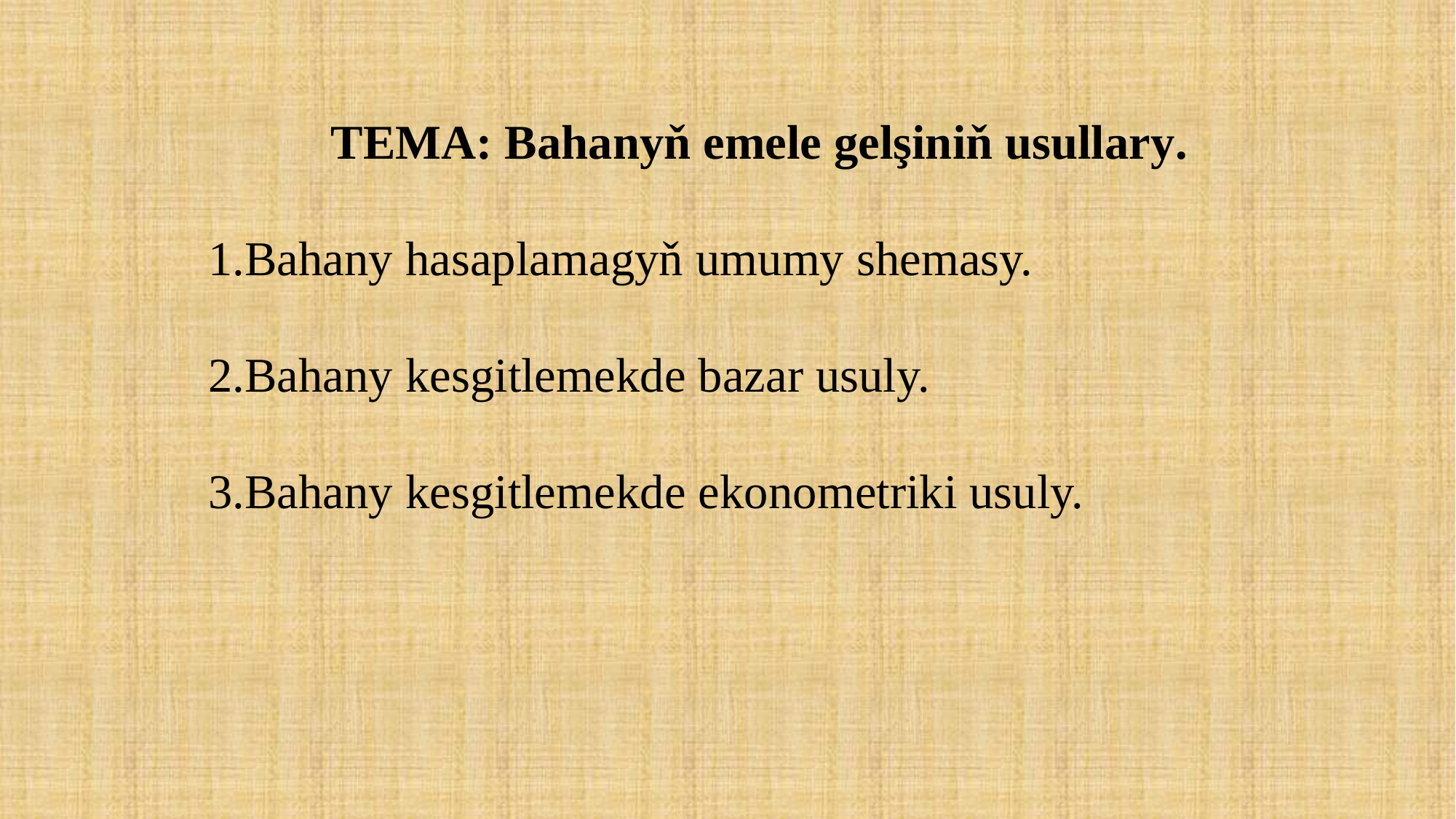

TEMA: Bahanyň emele gelşiniň usullary.
1.Bahany hasaplamagyň umumy shemasy.
2.Bahany kesgitlemekde bazar usuly.
3.Bahany kesgitlemekde ekonometriki usuly.